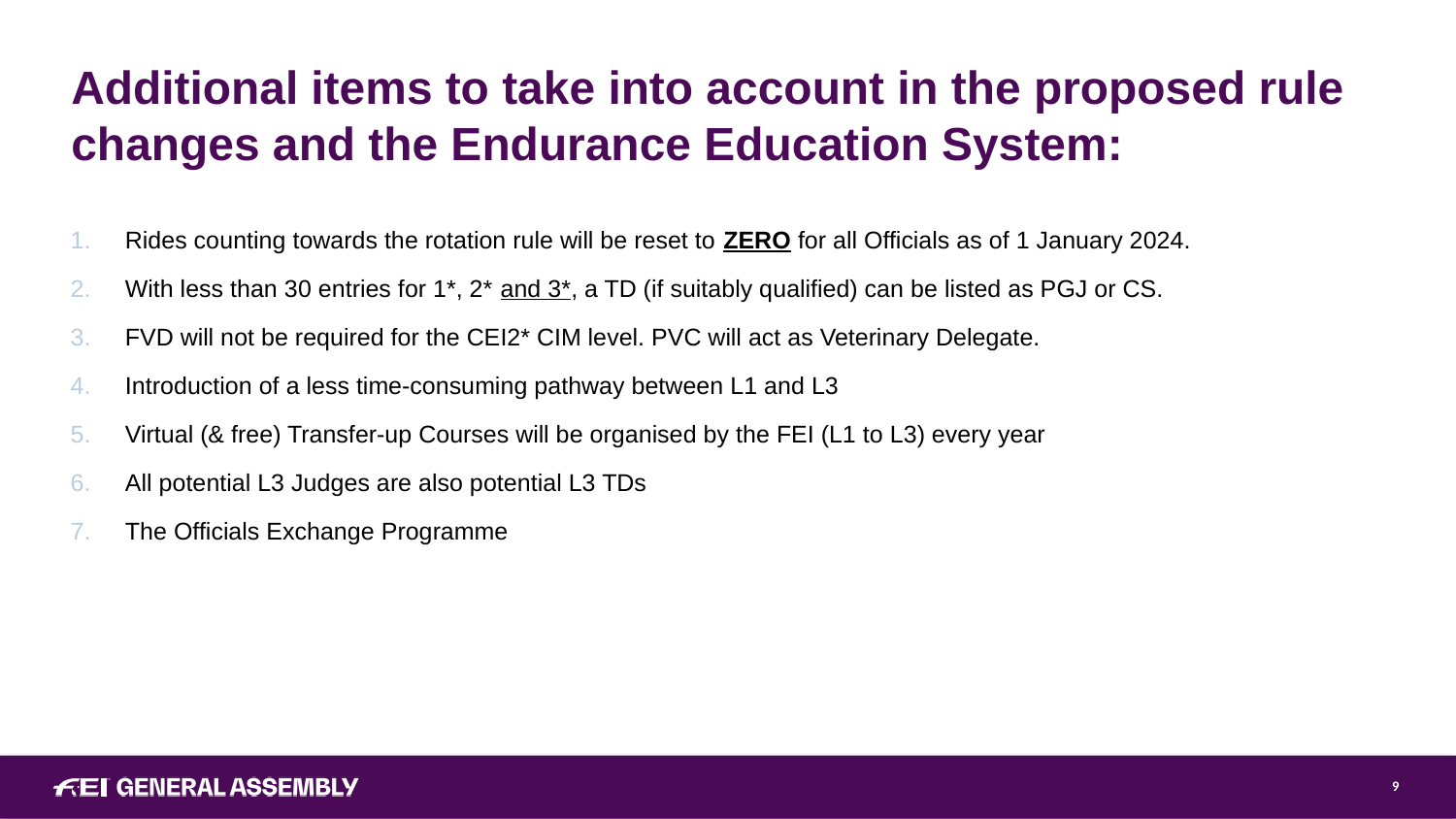

Additional items to take into account in the proposed rule changes and the Endurance Education System:
Rides counting towards the rotation rule will be reset to ZERO for all Officials as of 1 January 2024.
With less than 30 entries for 1*, 2* and 3*, a TD (if suitably qualified) can be listed as PGJ or CS.
FVD will not be required for the CEI2* CIM level. PVC will act as Veterinary Delegate.
Introduction of a less time-consuming pathway between L1 and L3
Virtual (& free) Transfer-up Courses will be organised by the FEI (L1 to L3) every year
All potential L3 Judges are also potential L3 TDs
The Officials Exchange Programme